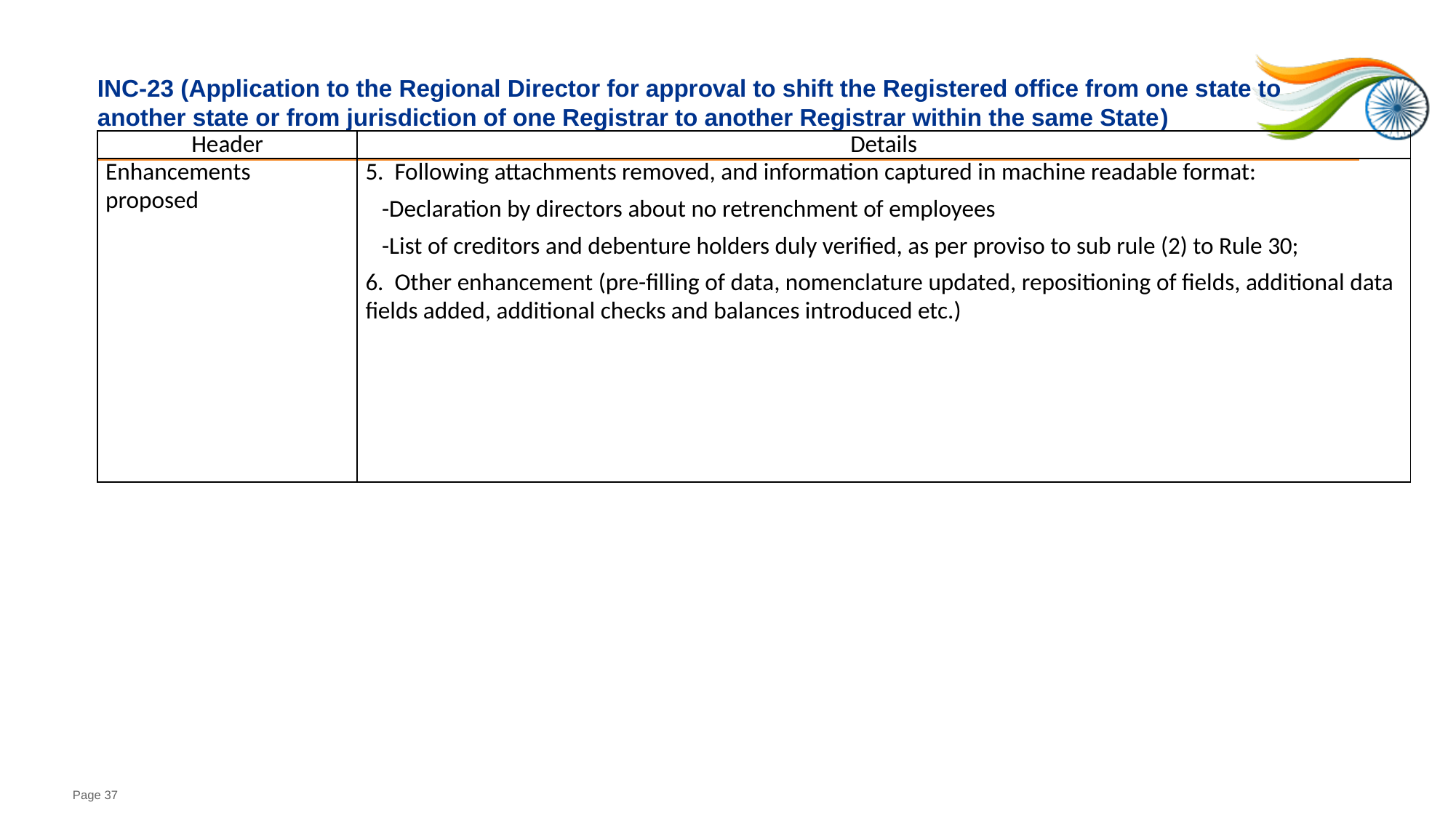

# INC-23 (Application to the Regional Director for approval to shift the Registered office from one state to another state or from jurisdiction of one Registrar to another Registrar within the same State)
| Header | Details |
| --- | --- |
| Enhancements proposed | 5. Following attachments removed, and information captured in machine readable format: -Declaration by directors about no retrenchment of employees -List of creditors and debenture holders duly verified, as per proviso to sub rule (2) to Rule 30; 6. Other enhancement (pre-filling of data, nomenclature updated, repositioning of fields, additional data fields added, additional checks and balances introduced etc.) |